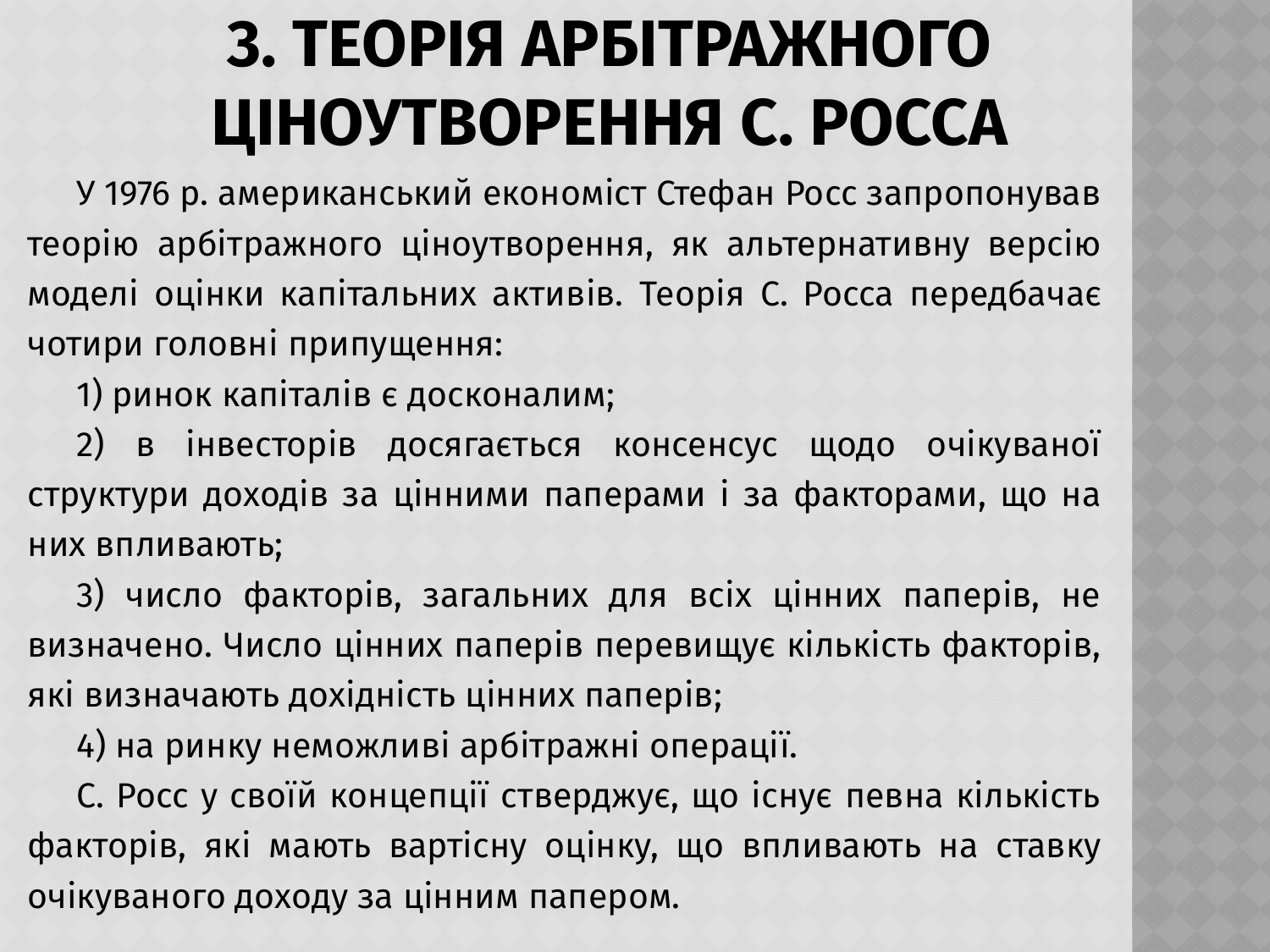

# 3. Теорія арбітражного ціноутворення С. Росса
У 1976 р. американський економіст Стефан Росс запропонував теорію арбітражного ціноутворення, як альтернативну версію моделі оцінки капітальних активів. Теорія С. Росса передбачає чотири головні припущення:
1) ринок капіталів є досконалим;
2) в інвесторів досягається консенсус щодо очікуваної структури доходів за цінними паперами і за факторами, що на них впливають;
3) число факторів, загальних для всіх цінних паперів, не визначено. Число цінних паперів перевищує кількість факторів, які визначають дохідність цінних паперів;
4) на ринку неможливі арбітражні операції.
С. Росс у своїй концепції стверджує, що існує певна кількість факторів, які мають вартісну оцінку, що впливають на ставку очікуваного доходу за цінним папером.